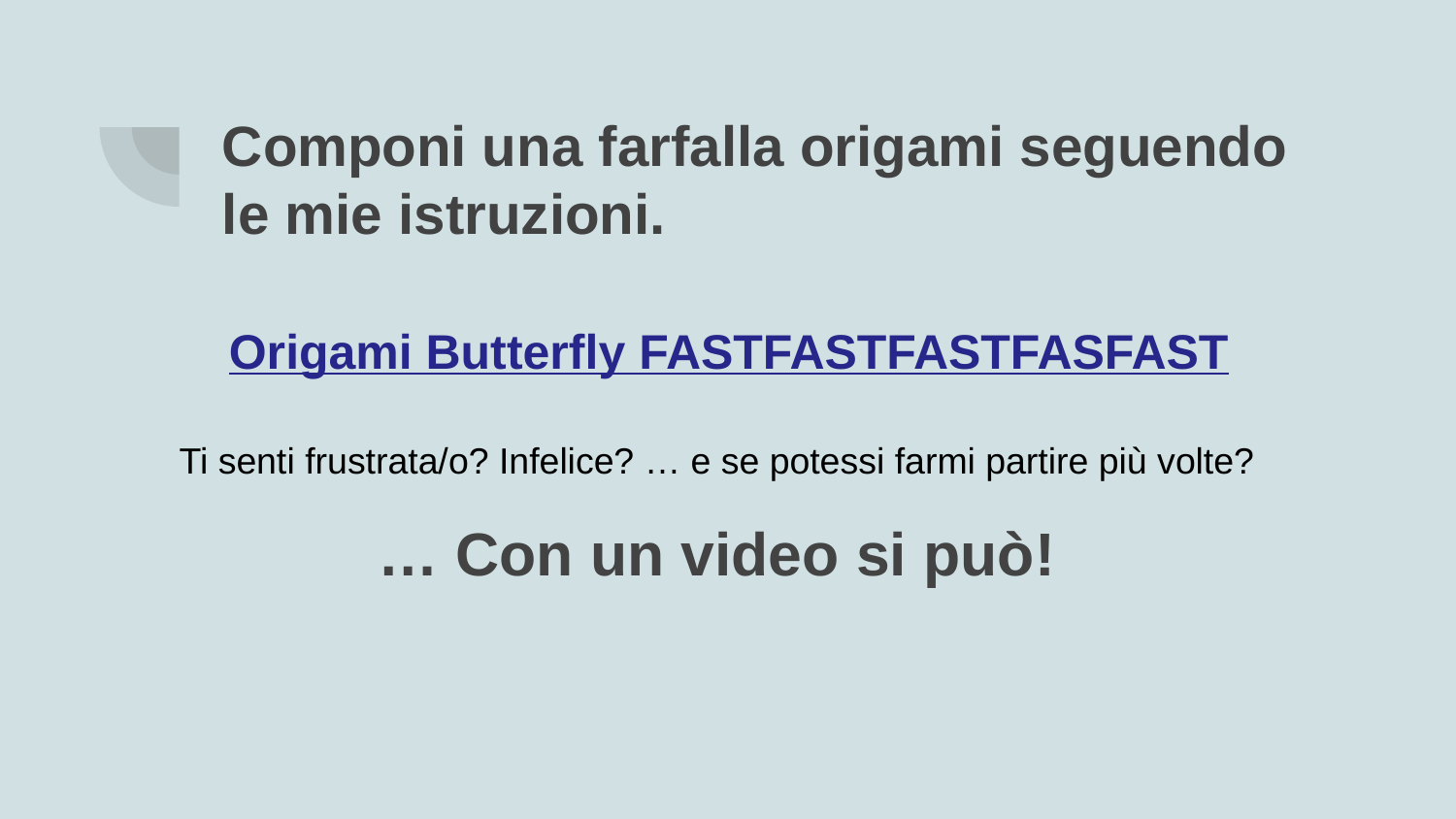

# Componi una farfalla origami seguendo le mie istruzioni.
Origami Butterfly FASTFASTFASTFASFAST
Ti senti frustrata/o? Infelice? … e se potessi farmi partire più volte?

… Con un video si può!